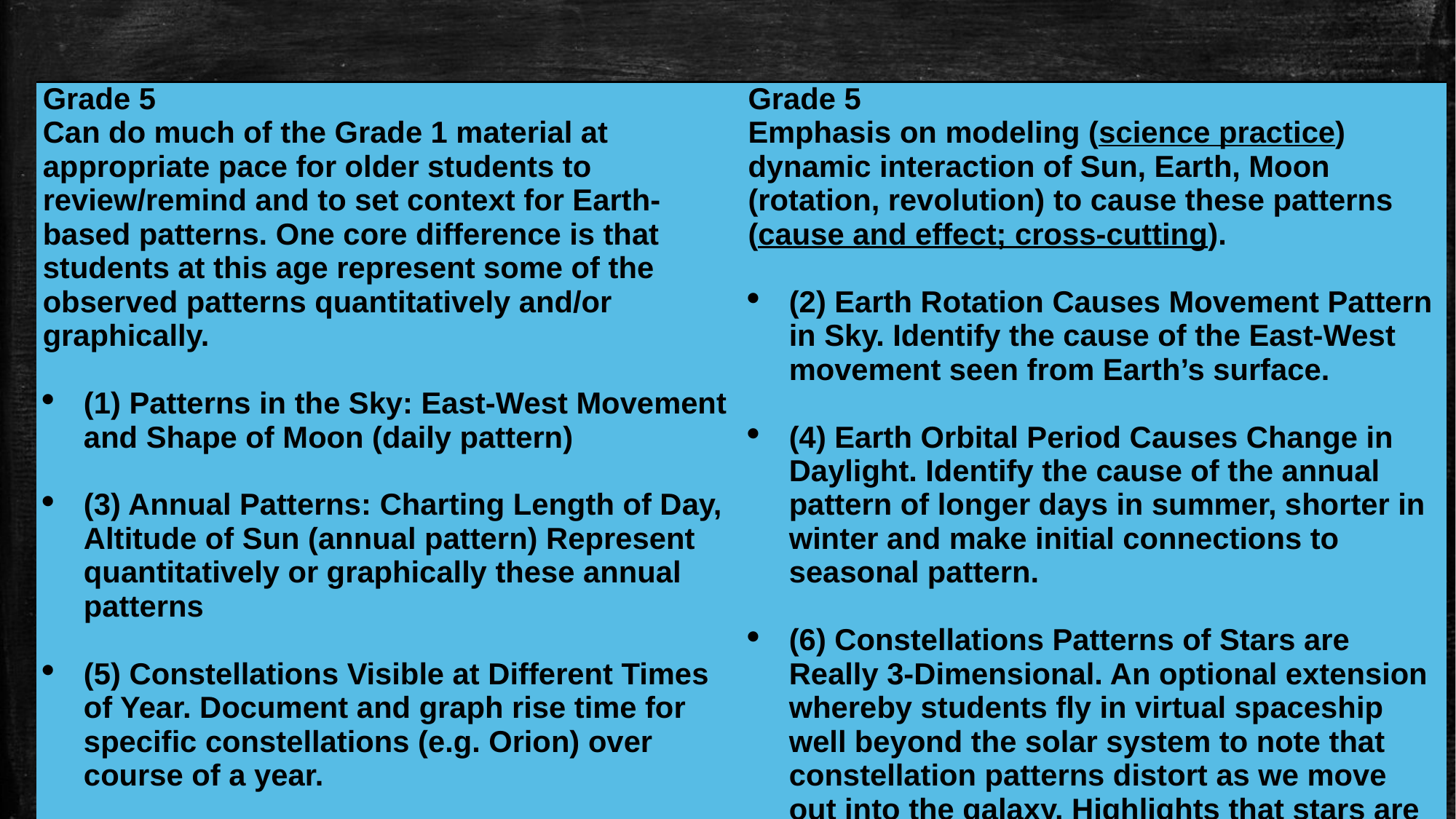

| Grade 5 Can do much of the Grade 1 material at appropriate pace for older students to review/remind and to set context for Earth-based patterns. One core difference is that students at this age represent some of the observed patterns quantitatively and/or graphically.   (1) Patterns in the Sky: East-West Movement and Shape of Moon (daily pattern)   (3) Annual Patterns: Charting Length of Day, Altitude of Sun (annual pattern) Represent quantitatively or graphically these annual patterns   (5) Constellations Visible at Different Times of Year. Document and graph rise time for specific constellations (e.g. Orion) over course of a year. | Grade 5 Emphasis on modeling (science practice) dynamic interaction of Sun, Earth, Moon (rotation, revolution) to cause these patterns (cause and effect; cross-cutting).   (2) Earth Rotation Causes Movement Pattern in Sky. Identify the cause of the East-West movement seen from Earth’s surface.   (4) Earth Orbital Period Causes Change in Daylight. Identify the cause of the annual pattern of longer days in summer, shorter in winter and make initial connections to seasonal pattern.   (6) Constellations Patterns of Stars are Really 3-Dimensional. An optional extension whereby students fly in virtual spaceship well beyond the solar system to note that constellation patterns distort as we move out into the galaxy. Highlights that stars are really 3-D and our Earth perspective allows us to imagine they are 2-D for creating pictures. |
| --- | --- |